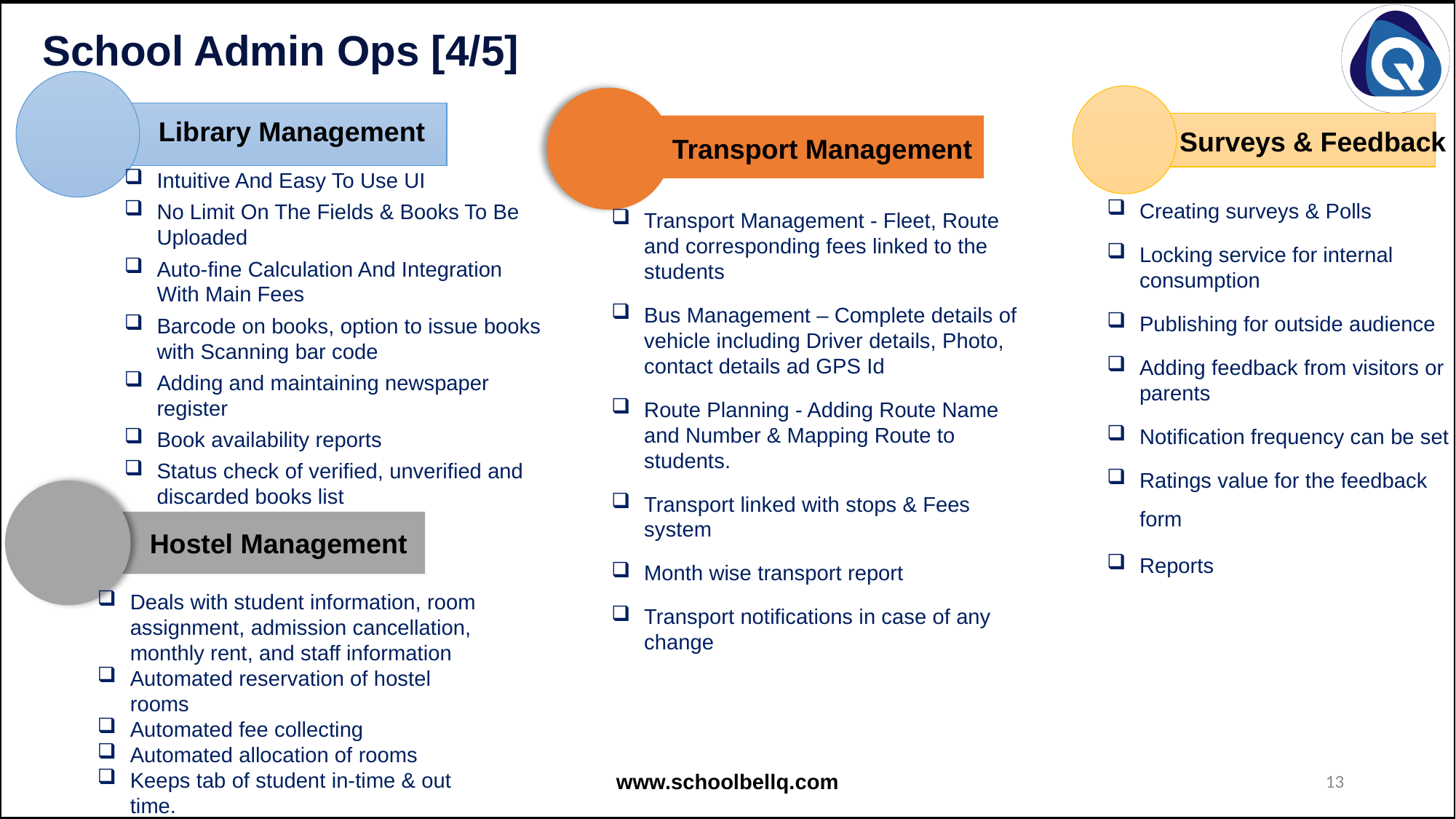

School Admin Ops [4/5]

Library Management
Surveys & Feedback
Transport Management
Intuitive And Easy To Use UI
No Limit On The Fields & Books To Be Uploaded
Auto-fine Calculation And Integration With Main Fees
Barcode on books, option to issue books with Scanning bar code
Adding and maintaining newspaper register
Book availability reports
Status check of verified, unverified and discarded books list
Creating surveys & Polls
Locking service for internal consumption
Publishing for outside audience
Adding feedback from visitors or parents
Notification frequency can be set
Ratings value for the feedback form
Reports

Transport Management - Fleet, Route and corresponding fees linked to the students
Bus Management – Complete details of vehicle including Driver details, Photo, contact details ad GPS Id
Route Planning - Adding Route Name and Number & Mapping Route to students.
Transport linked with stops & Fees system
Month wise transport report
Transport notifications in case of any change

Hostel Management
Deals with student information, room assignment, admission cancellation, monthly rent, and staff information
Automated reservation of hostel rooms
Automated fee collecting
Automated allocation of rooms
Keeps tab of student in-time & out time.
www.schoolbellq.com
13